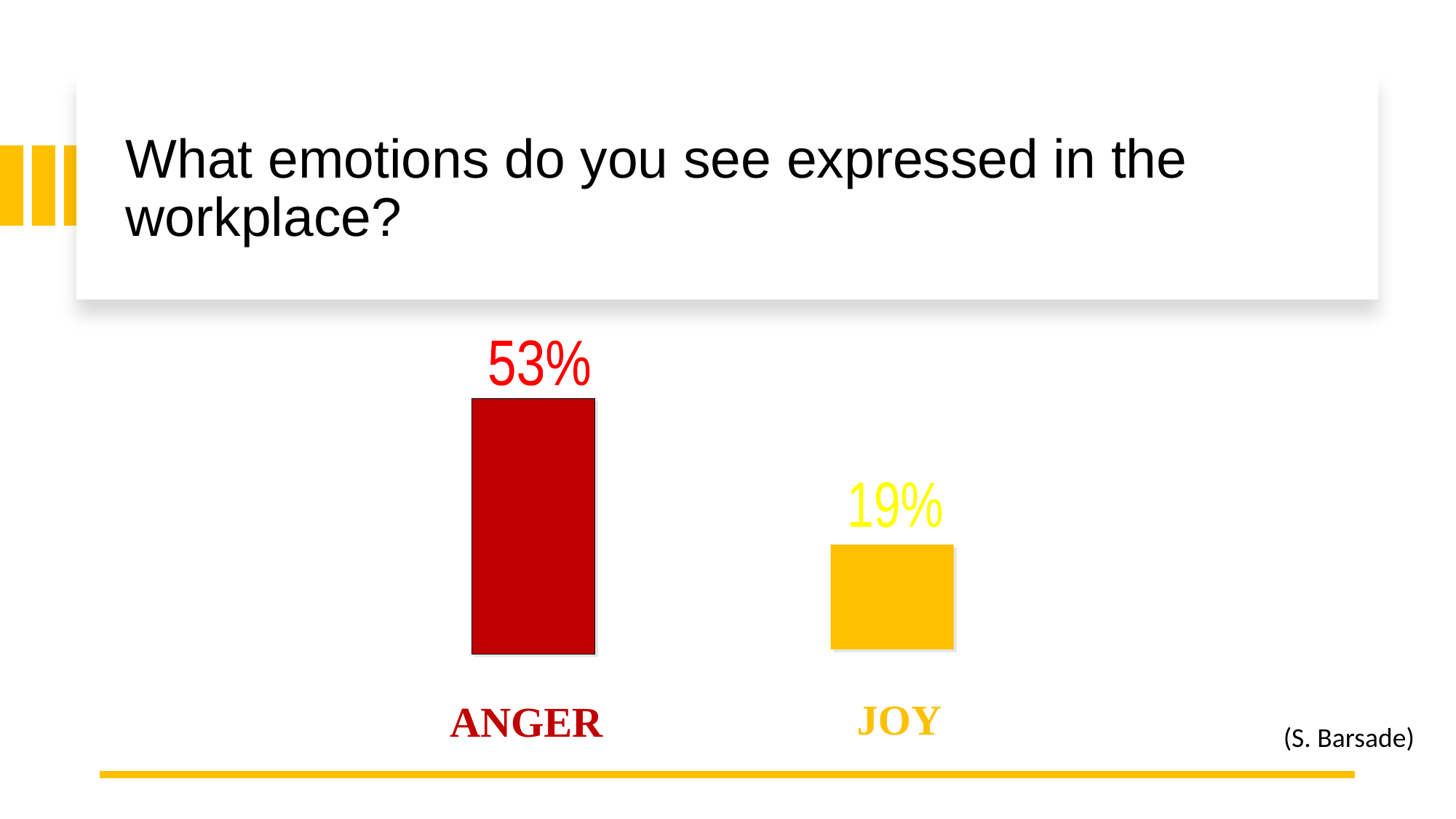

# What emotions do you see expressed in the workplace?

53%

19%

JOY
ANGER
(S. Barsade)